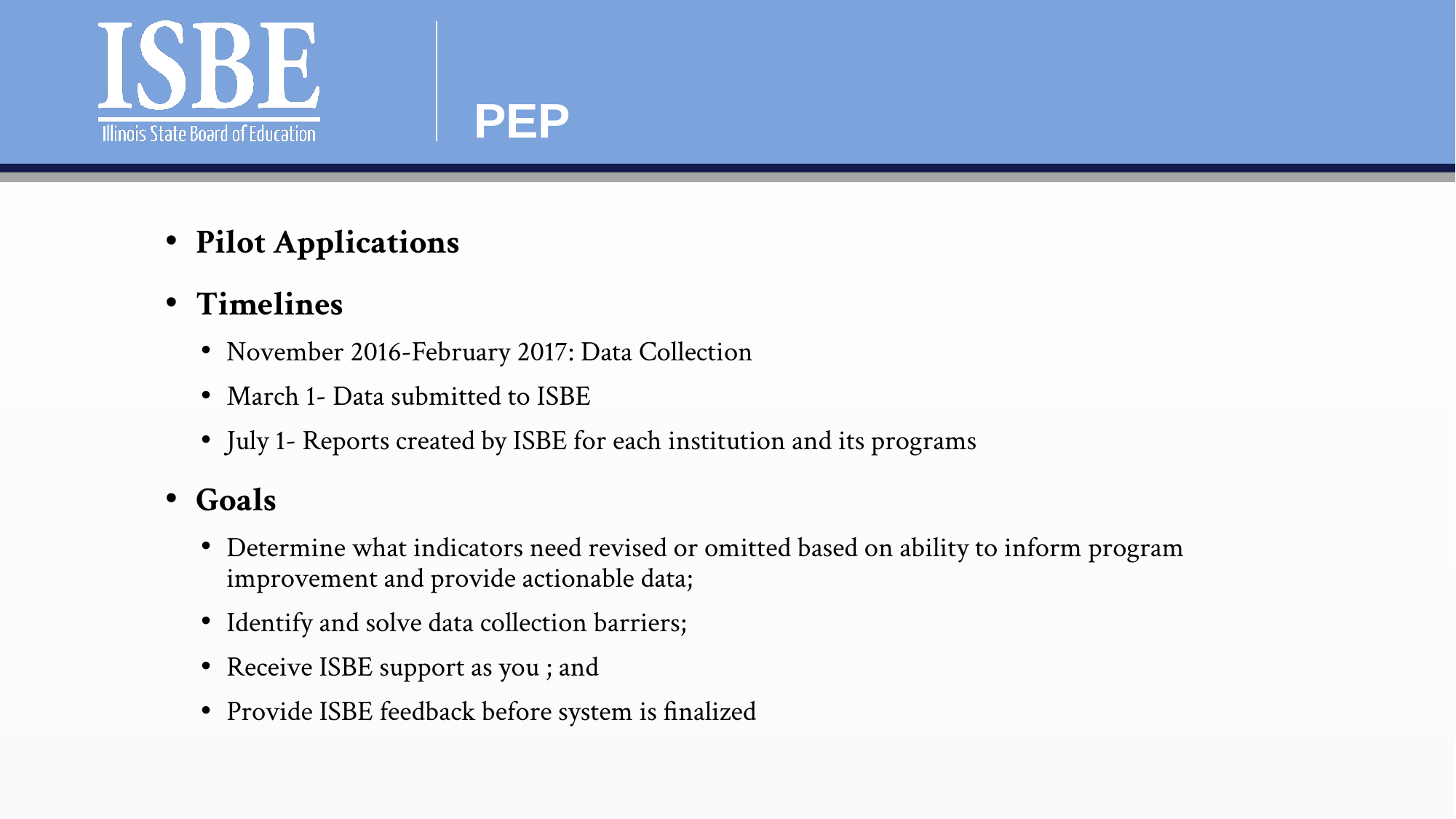

# PEP
Pilot Applications
Timelines
November 2016-February 2017: Data Collection
March 1- Data submitted to ISBE
July 1- Reports created by ISBE for each institution and its programs
Goals
Determine what indicators need revised or omitted based on ability to inform program improvement and provide actionable data;
Identify and solve data collection barriers;
Receive ISBE support as you ; and
Provide ISBE feedback before system is finalized